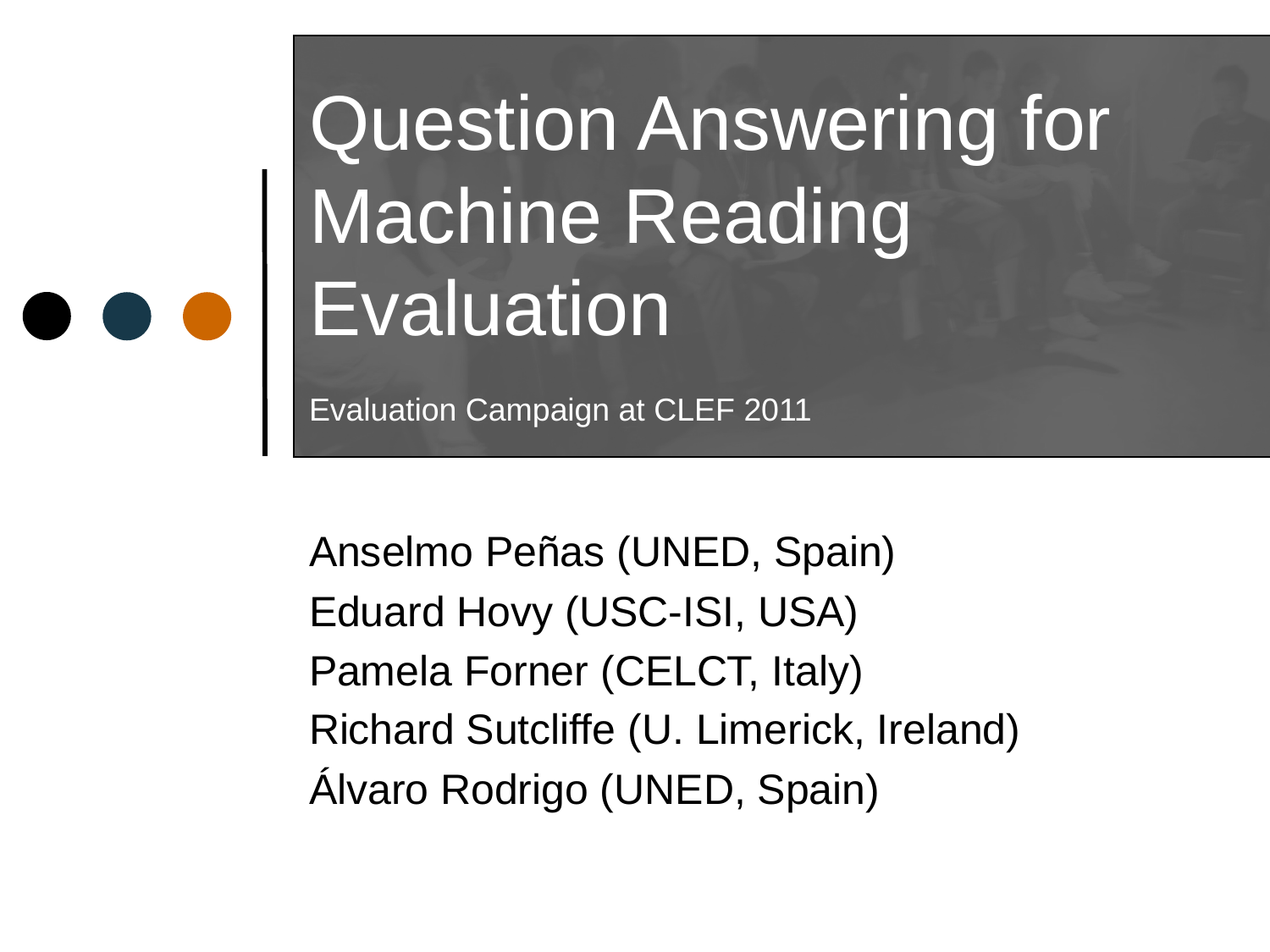

# Question Answering for Machine Reading Evaluation Evaluation Campaign at CLEF 2011
Anselmo Peñas (UNED, Spain)
Eduard Hovy (USC-ISI, USA)
Pamela Forner (CELCT, Italy)
Richard Sutcliffe (U. Limerick, Ireland)
Álvaro Rodrigo (UNED, Spain)